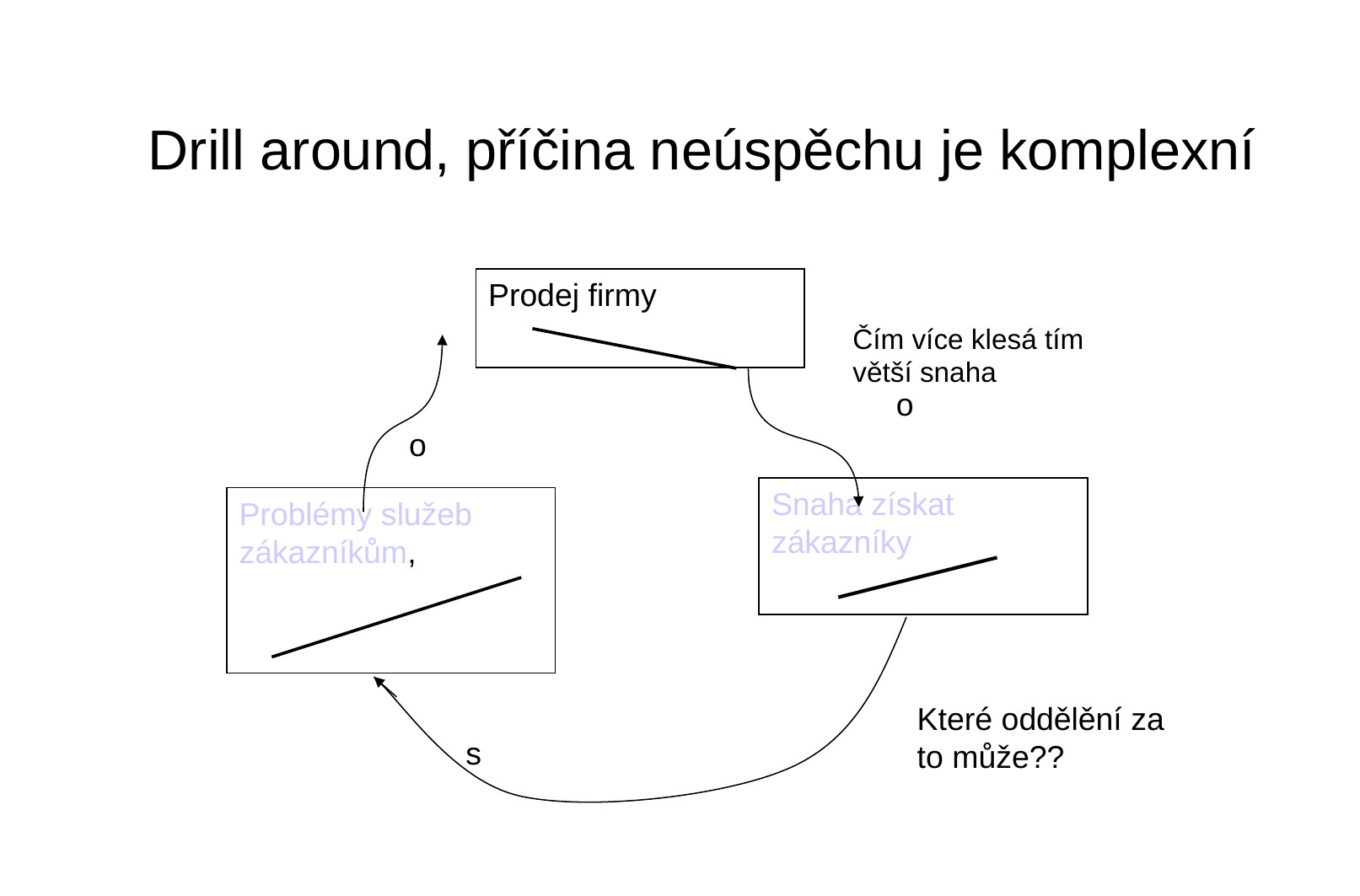

Drill around, příčina neúspěchu je komplexní
Prodej firmy

Čím více klesá tím větší snaha

o
o
Snaha získat zákazníky

Problémy služeb zákazníkům,

Které oddělění za to může??
s